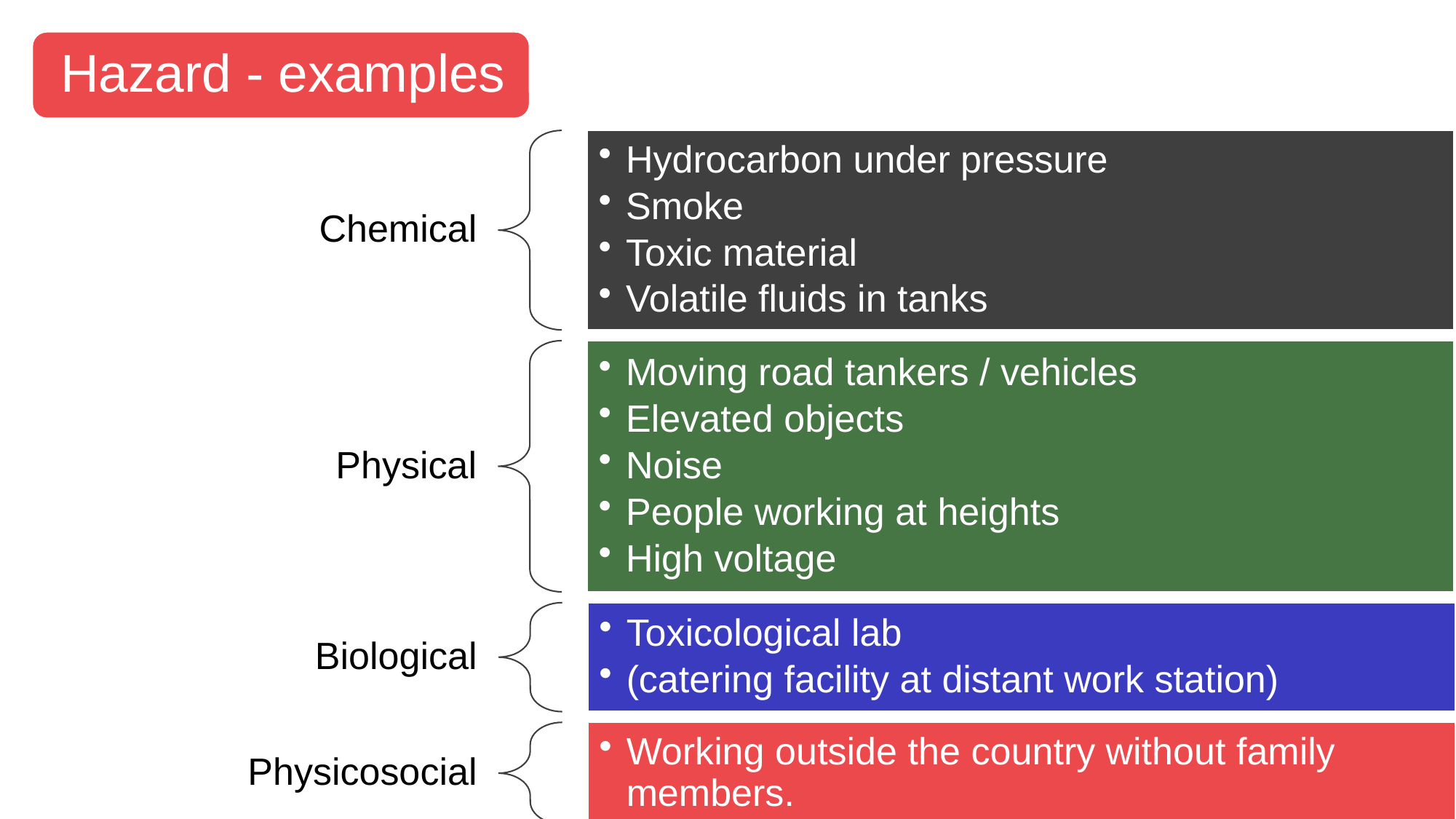

Hazard - examples
Chemical
Hydrocarbon under pressure
Smoke
Toxic material
Volatile fluids in tanks
Physical
Moving road tankers / vehicles
Elevated objects
Noise
People working at heights
High voltage
Biological
Toxicological lab
(catering facility at distant work station)
Physicosocial
Working outside the country without family members.